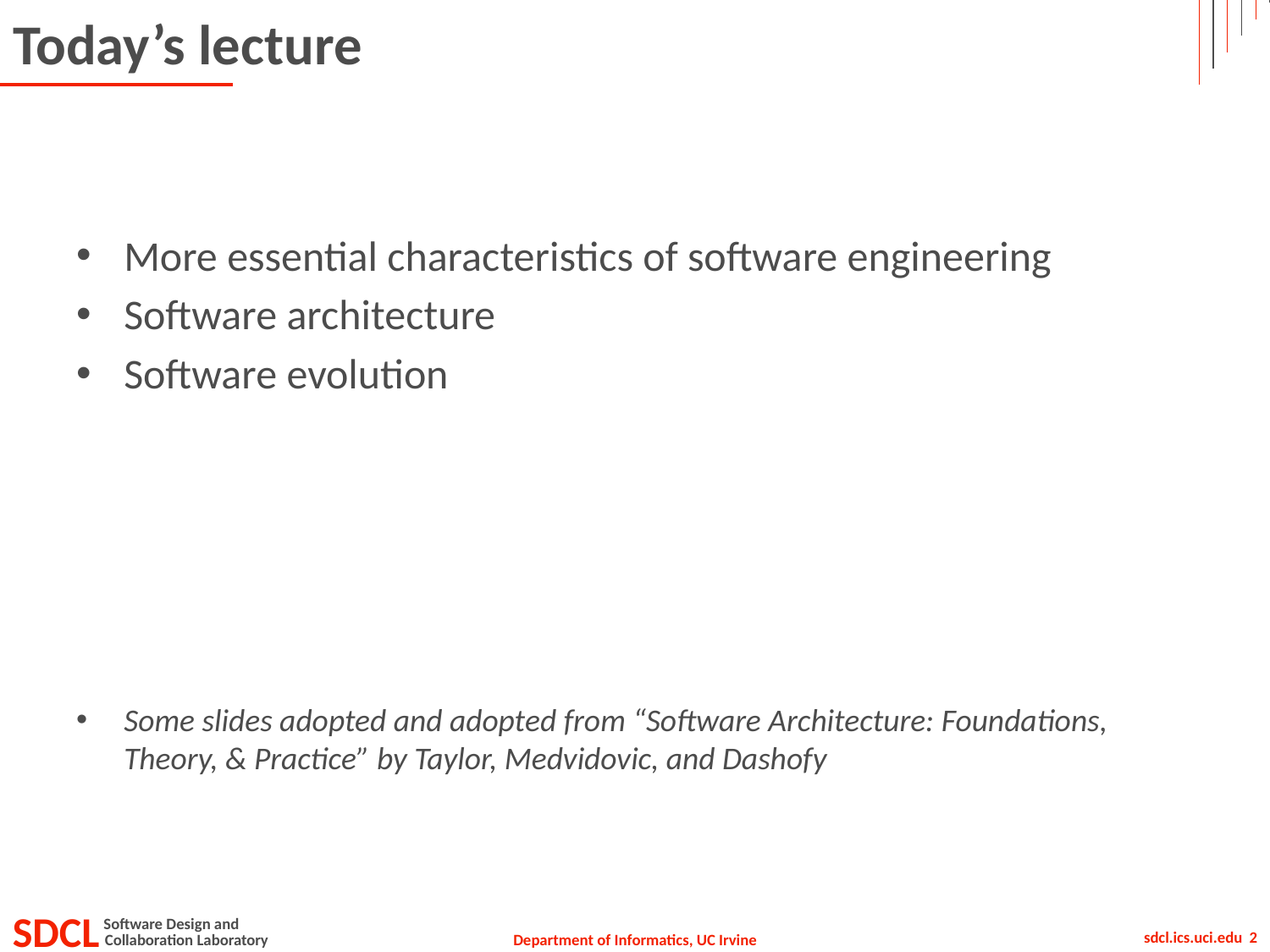

# Today’s lecture
More essential characteristics of software engineering
Software architecture
Software evolution

Some slides adopted and adopted from “Software Architecture: Foundations, Theory, & Practice” by Taylor, Medvidovic, and Dashofy